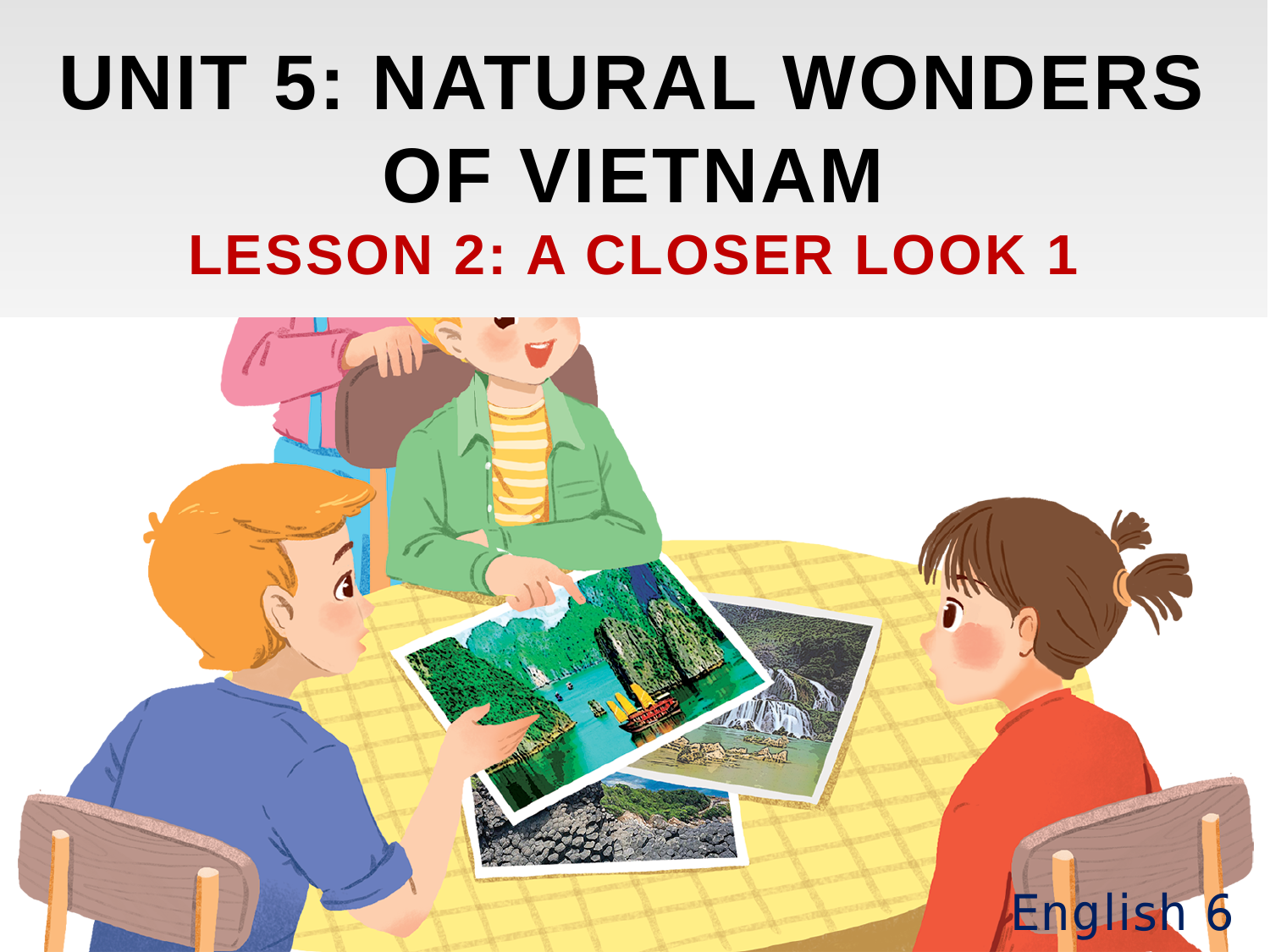

UNIT 5: NATURAL WONDERS OF VIETNAM
LESSON 2: A CLOSER LOOK 1
English 6